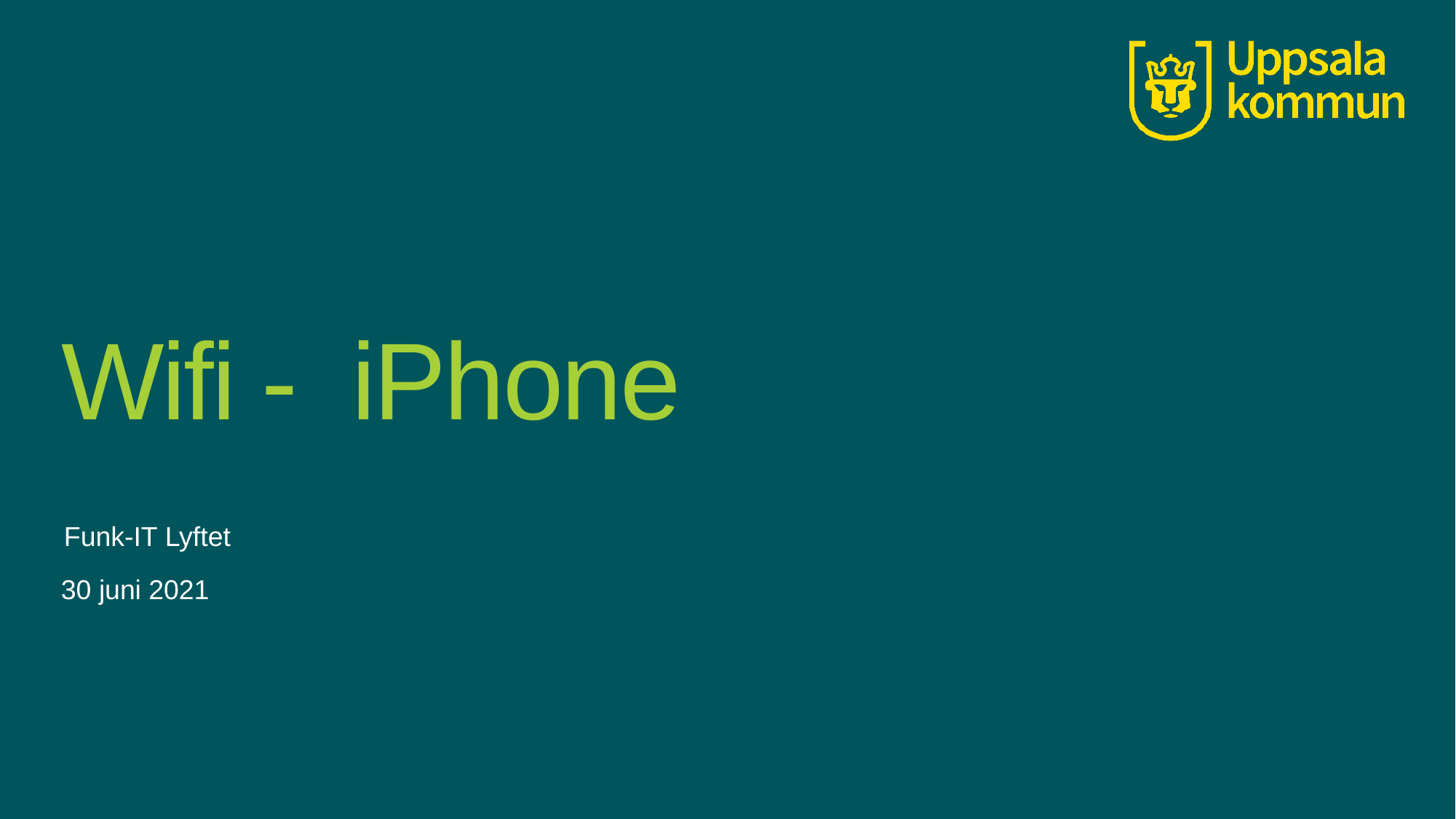

# Wifi -  iPhone
Funk-IT Lyftet
30 juni 2021